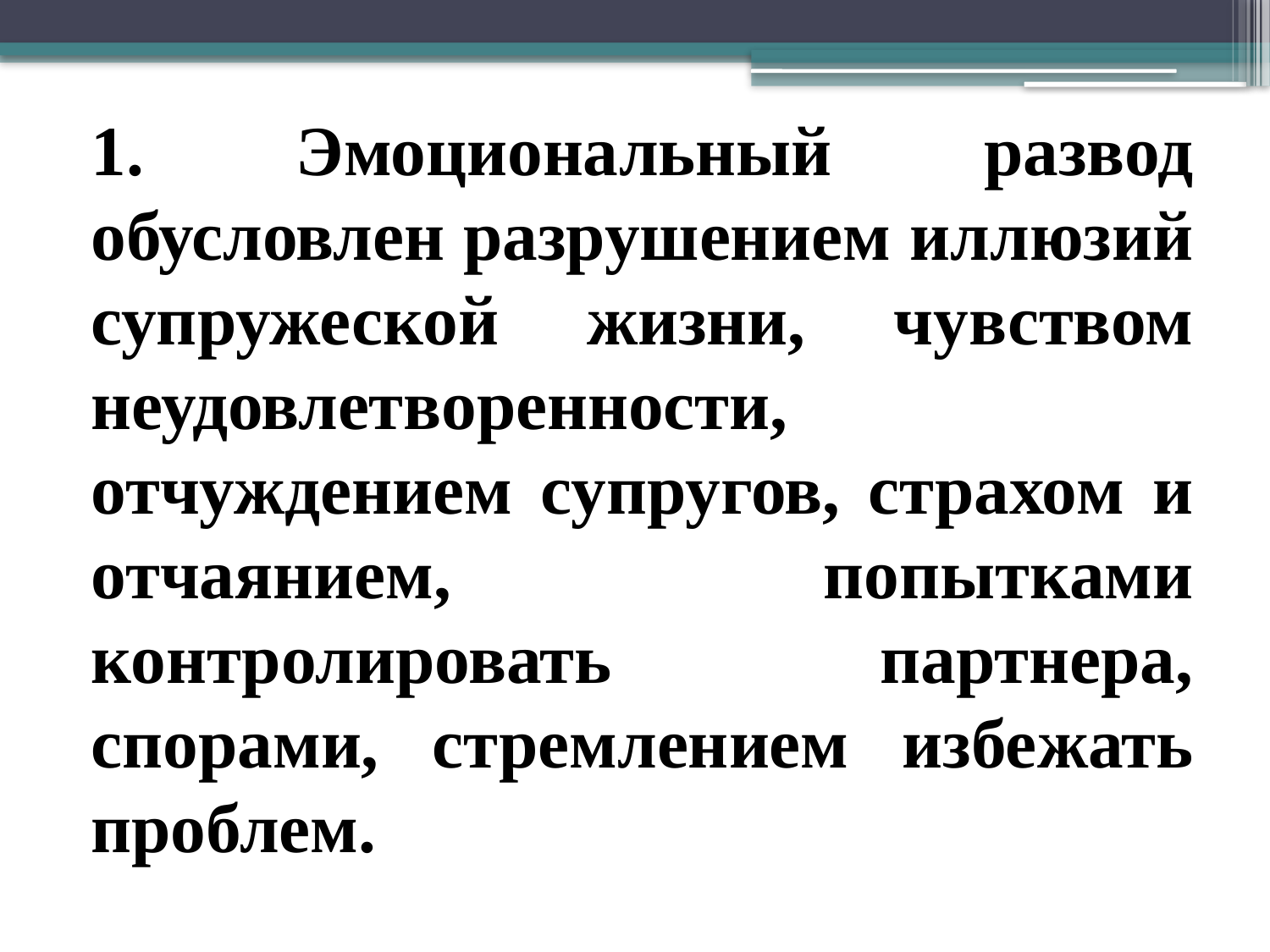

1. Эмоциональный развод обусловлен разрушением иллюзий супружеской жизни, чувством неудовлетворенности, отчуждением супругов, страхом и от­чаянием, попытками контролировать партнера, спорами, стремлением избе­жать проблем.